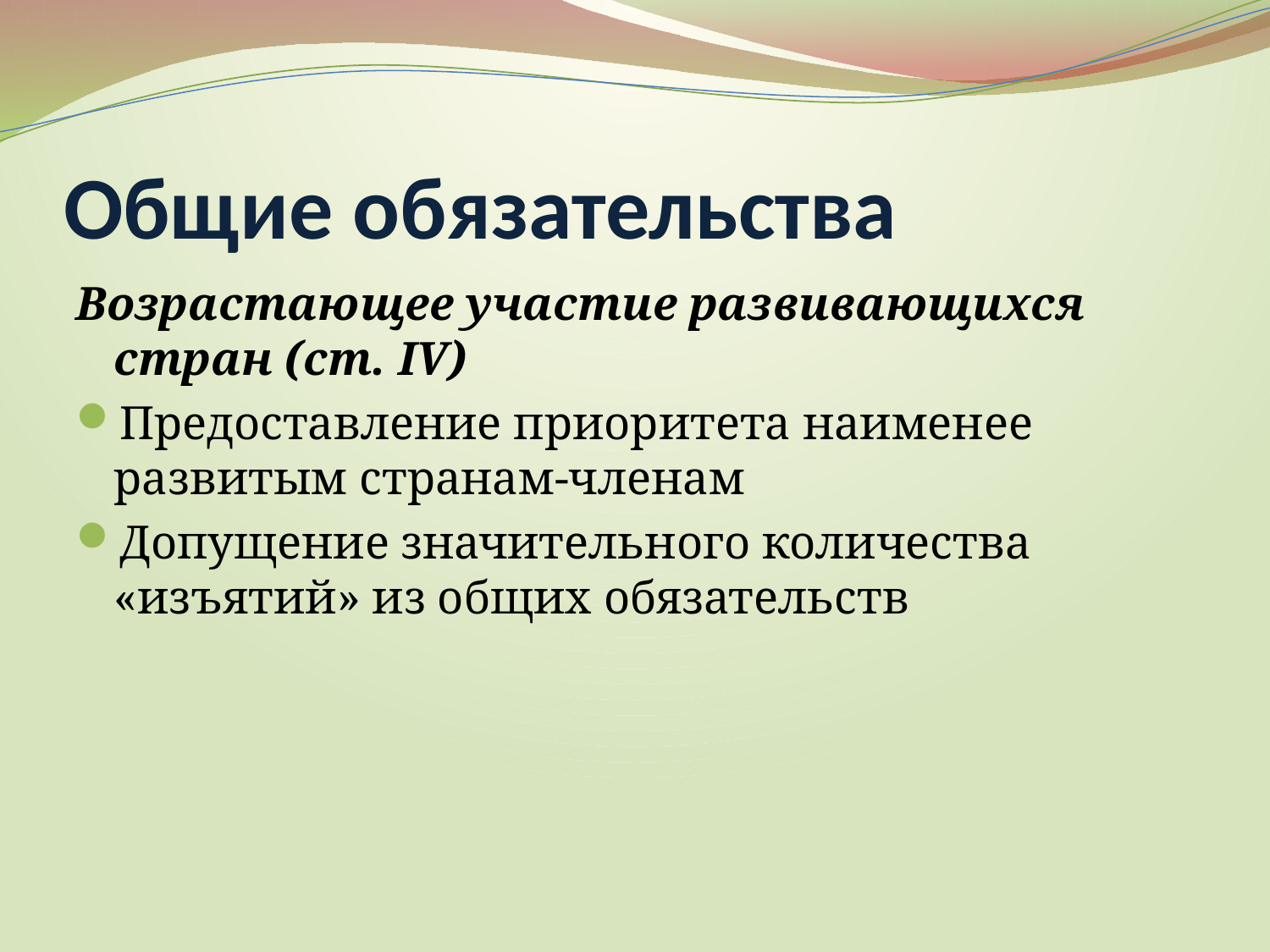

# Общие обязательства
Возрастающее участие развивающихся стран (ст. IV)
Предоставление приоритета наименее развитым странам-членам
Допущение значительного количества «изъятий» из общих обязательств